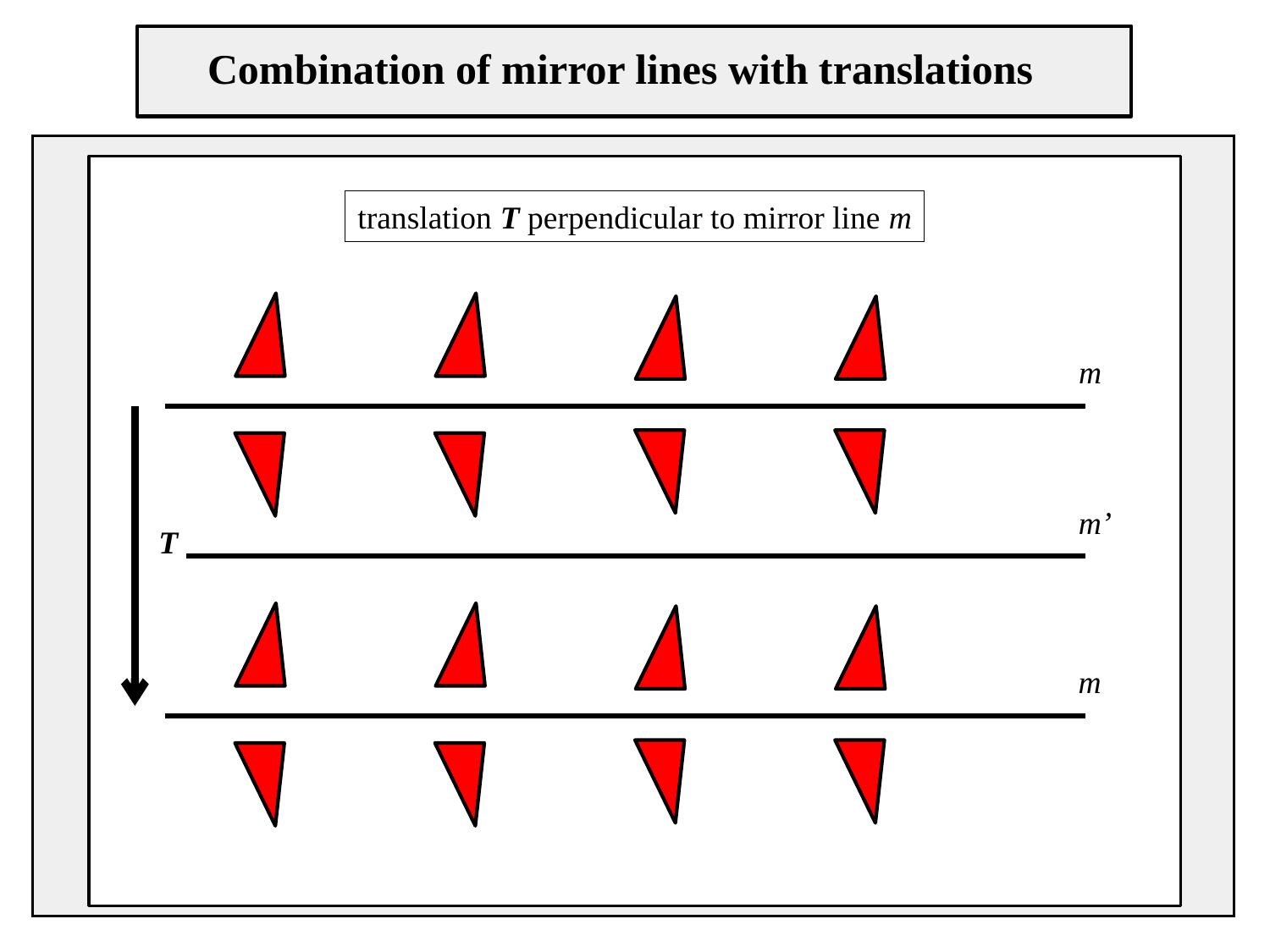

Combination of mirror lines with translations

translation T perpendicular to mirror line m

m
T
m’

m